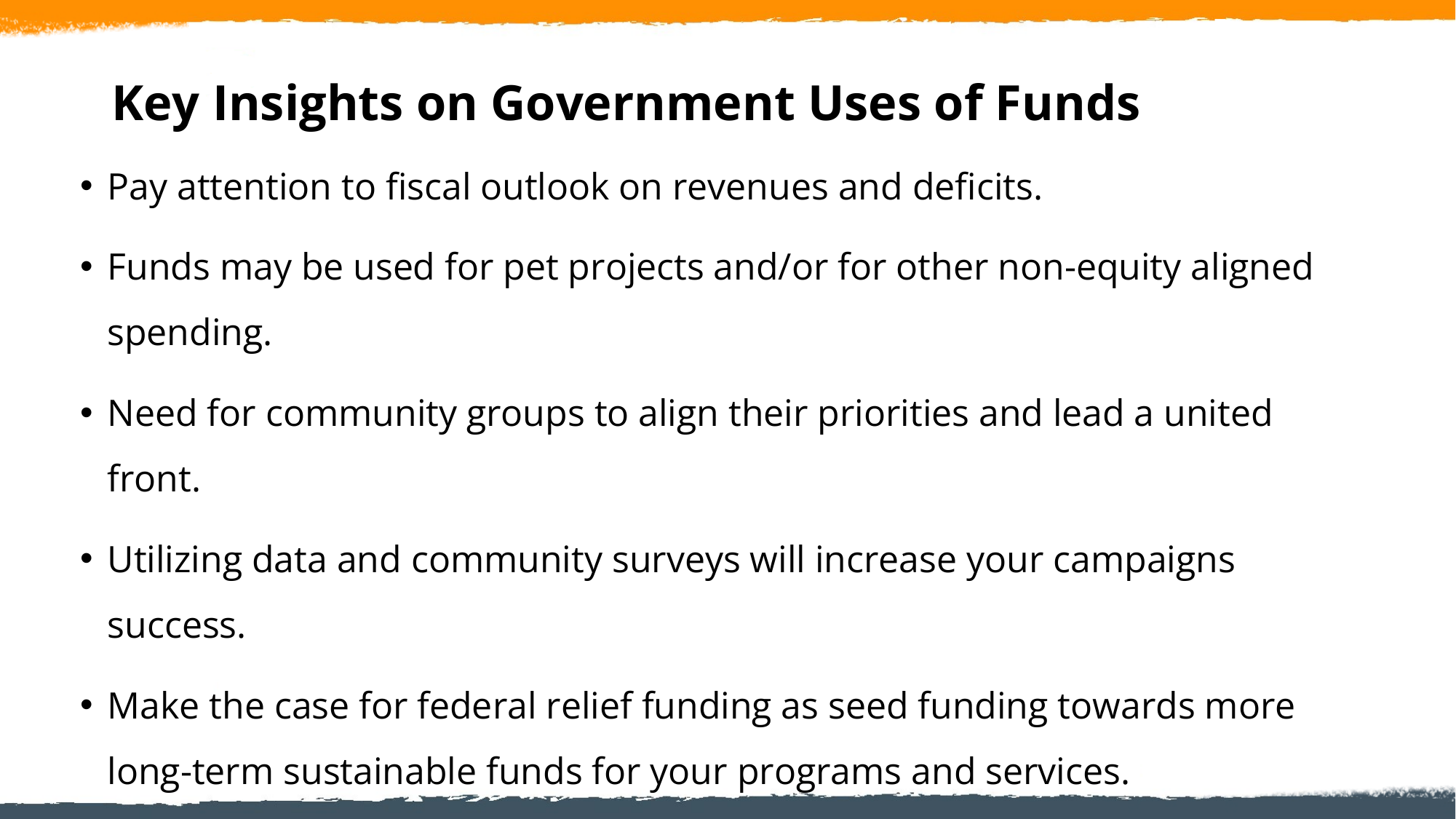

# Key Insights on Government Uses of Funds
Pay attention to fiscal outlook on revenues and deficits.
Funds may be used for pet projects and/or for other non-equity aligned spending.
Need for community groups to align their priorities and lead a united front.
Utilizing data and community surveys will increase your campaigns success.
Make the case for federal relief funding as seed funding towards more long-term sustainable funds for your programs and services.